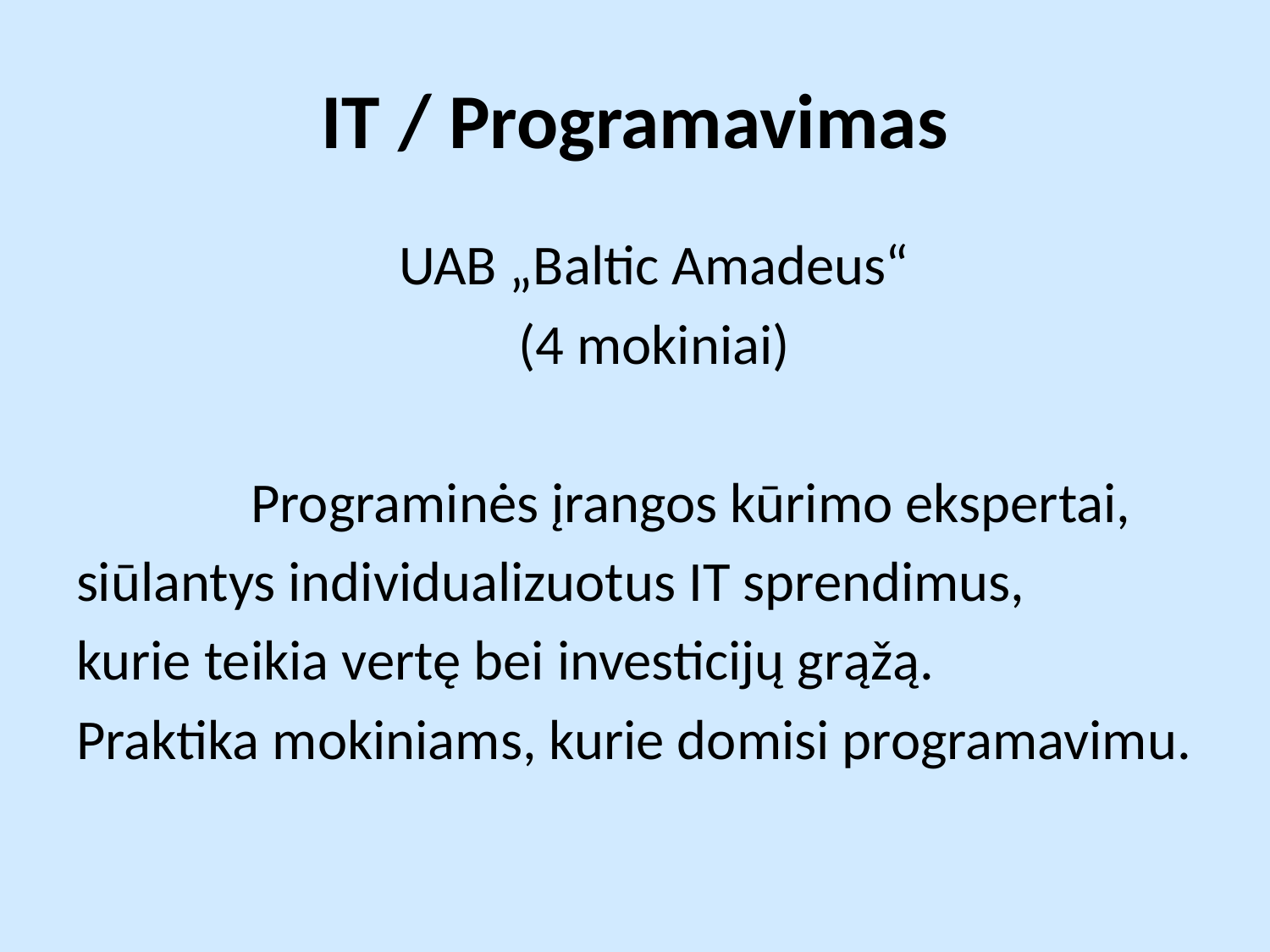

# IT / Programavimas
UAB „Baltic Amadeus“
(4 mokiniai)

   		Programinės įrangos kūrimo ekspertai,
siūlantys individualizuotus IT sprendimus,
kurie teikia vertę bei investicijų grąžą.
Praktika mokiniams, kurie domisi programavimu.